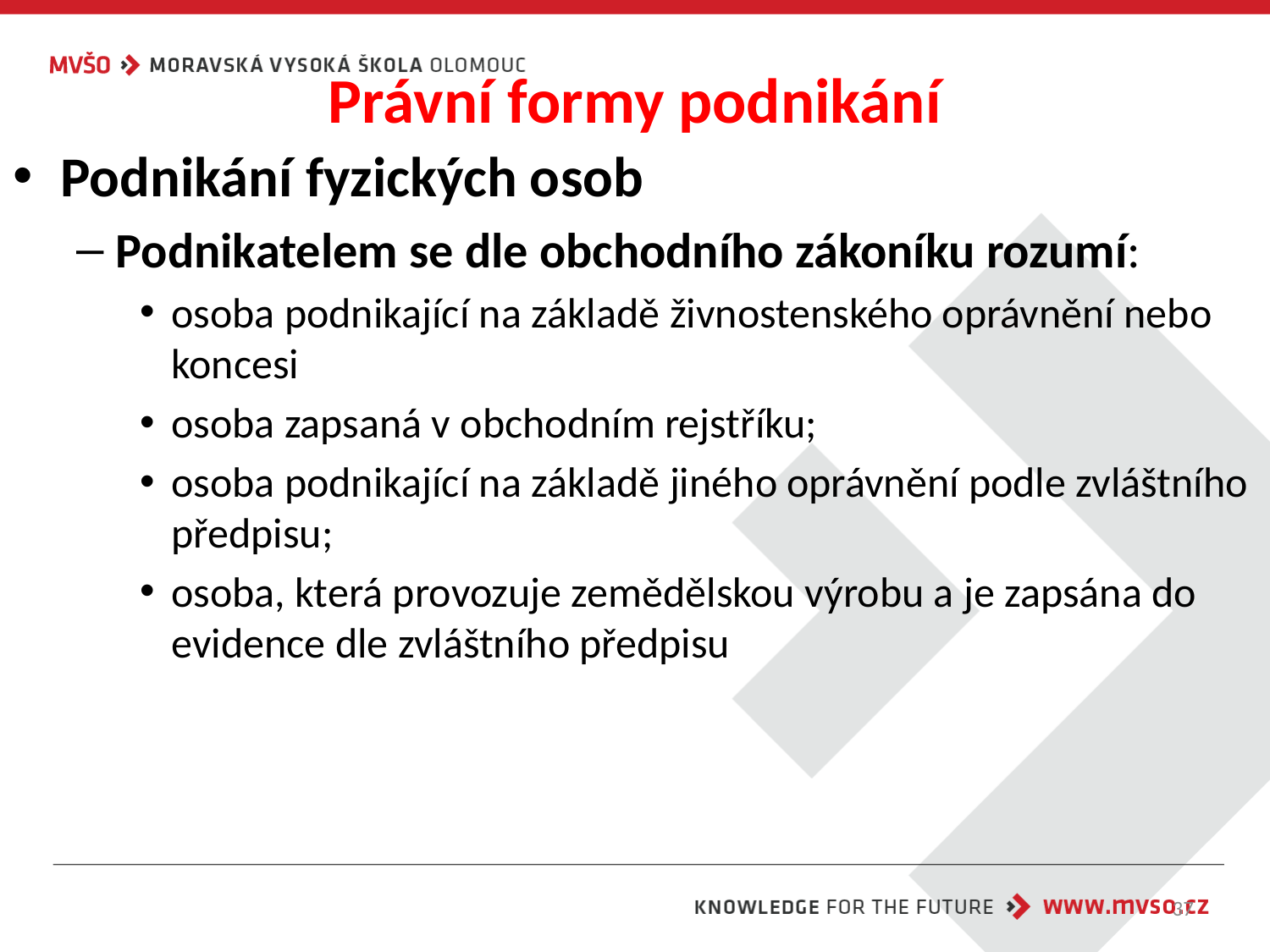

# Právní formy podnikání
Podnikání fyzických osob
Podnikatelem se dle obchodního zákoníku rozumí:
osoba podnikající na základě živnostenského oprávnění nebo koncesi
osoba zapsaná v obchodním rejstříku;
osoba podnikající na základě jiného oprávnění podle zvláštního předpisu;
osoba, která provozuje zemědělskou výrobu a je zapsána do evidence dle zvláštního předpisu
37